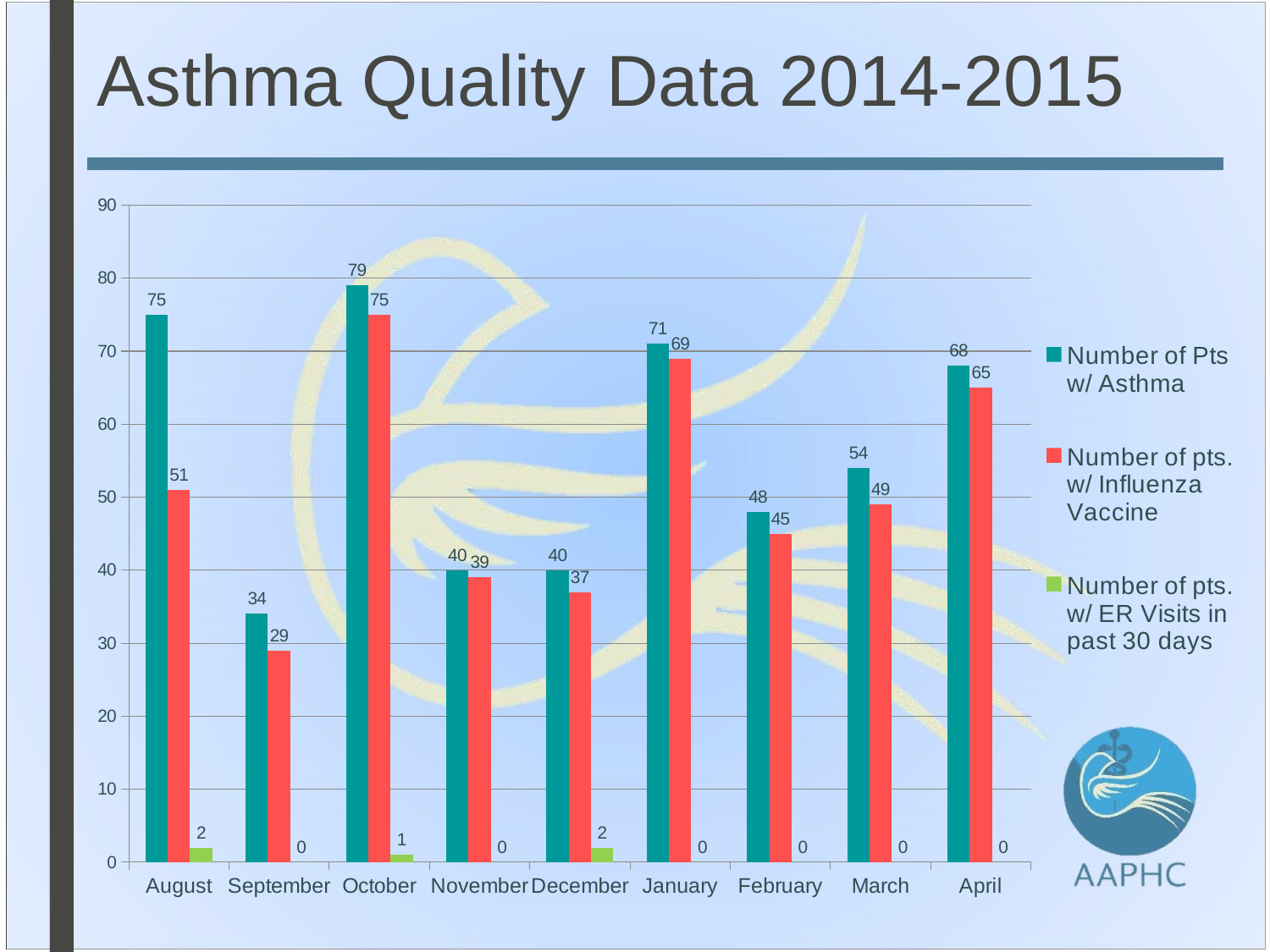

# Asthma Quality Data 2014-2015

[unsupported chart]